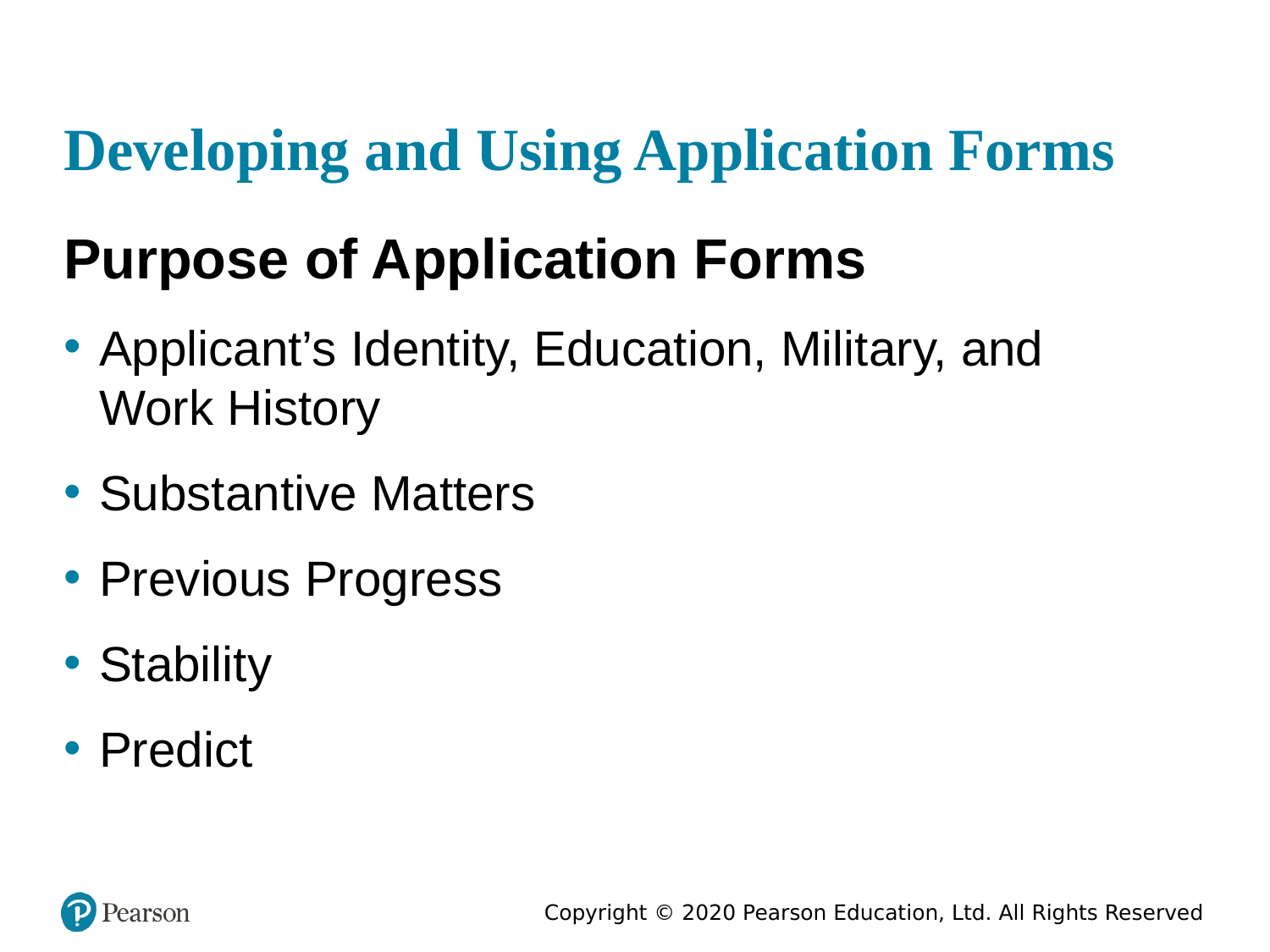

# Developing and Using Application Forms
Purpose of Application Forms
Applicant’s Identity, Education, Military, and Work History
Substantive Matters
Previous Progress
Stability
Predict